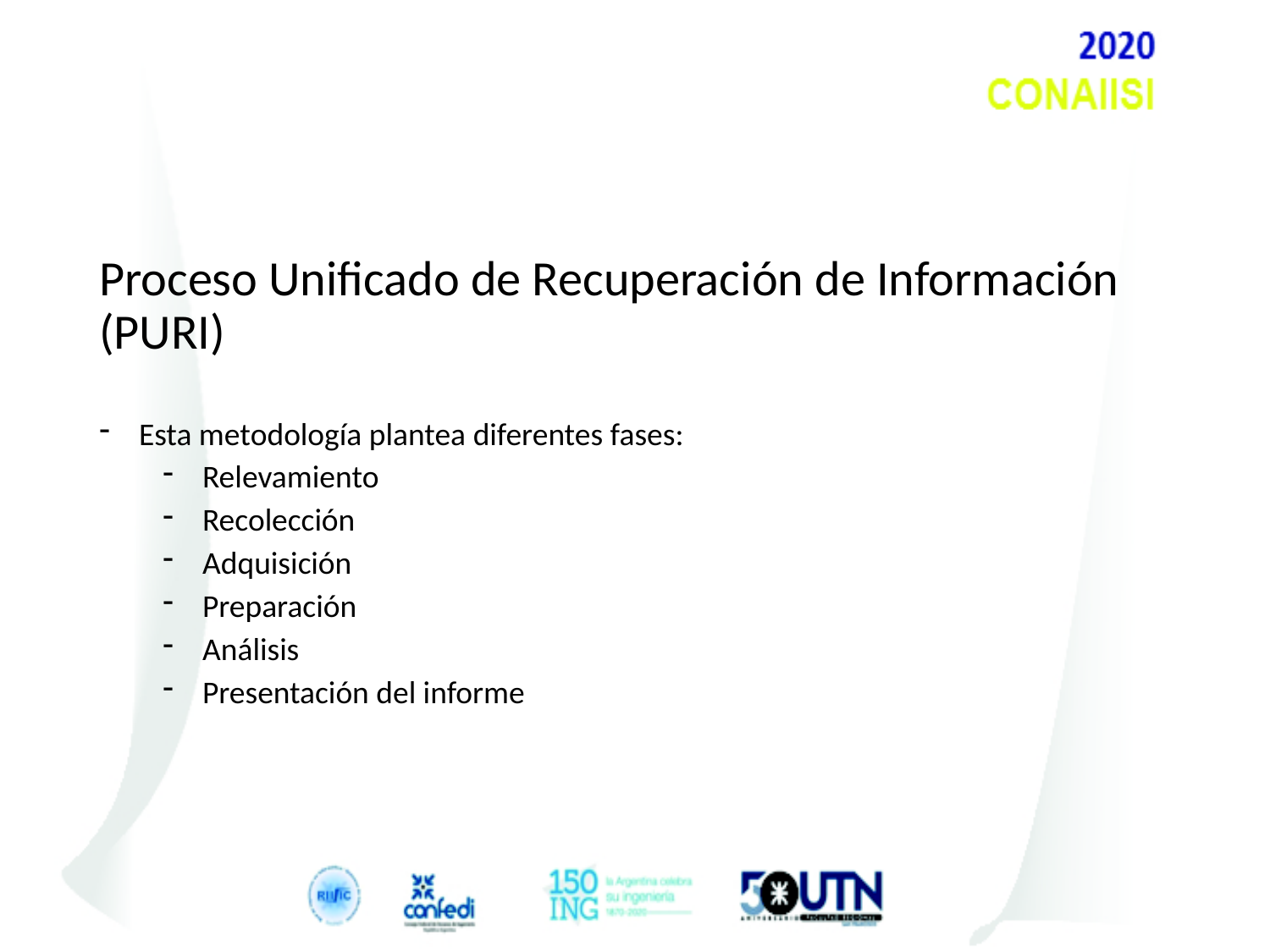

# Proceso Unificado de Recuperación de Información (PURI)
Esta metodología plantea diferentes fases:
Relevamiento
Recolección
Adquisición
Preparación
Análisis
Presentación del informe